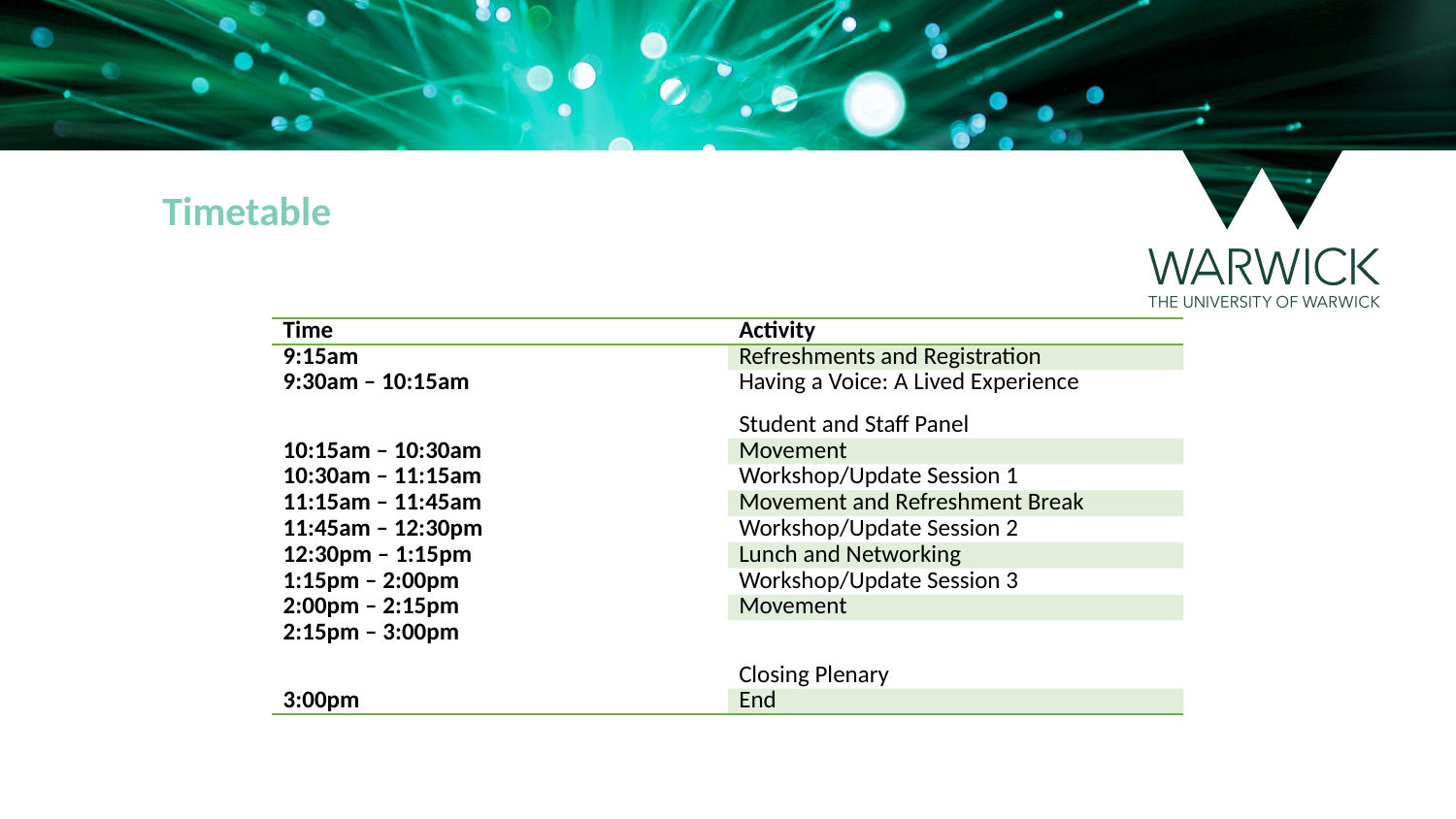

Timetable
| Time | Activity |
| --- | --- |
| 9:15am | Refreshments and Registration |
| 9:30am – 10:15am | Having a Voice: A Lived Experience Student and Staff Panel |
| 10:15am – 10:30am | Movement |
| 10:30am – 11:15am | Workshop/Update Session 1 |
| 11:15am – 11:45am | Movement and Refreshment Break |
| 11:45am – 12:30pm | Workshop/Update Session 2 |
| 12:30pm – 1:15pm | Lunch and Networking |
| 1:15pm – 2:00pm | Workshop/Update Session 3 |
| 2:00pm – 2:15pm | Movement |
| 2:15pm – 3:00pm | Closing Plenary |
| 3:00pm | End |